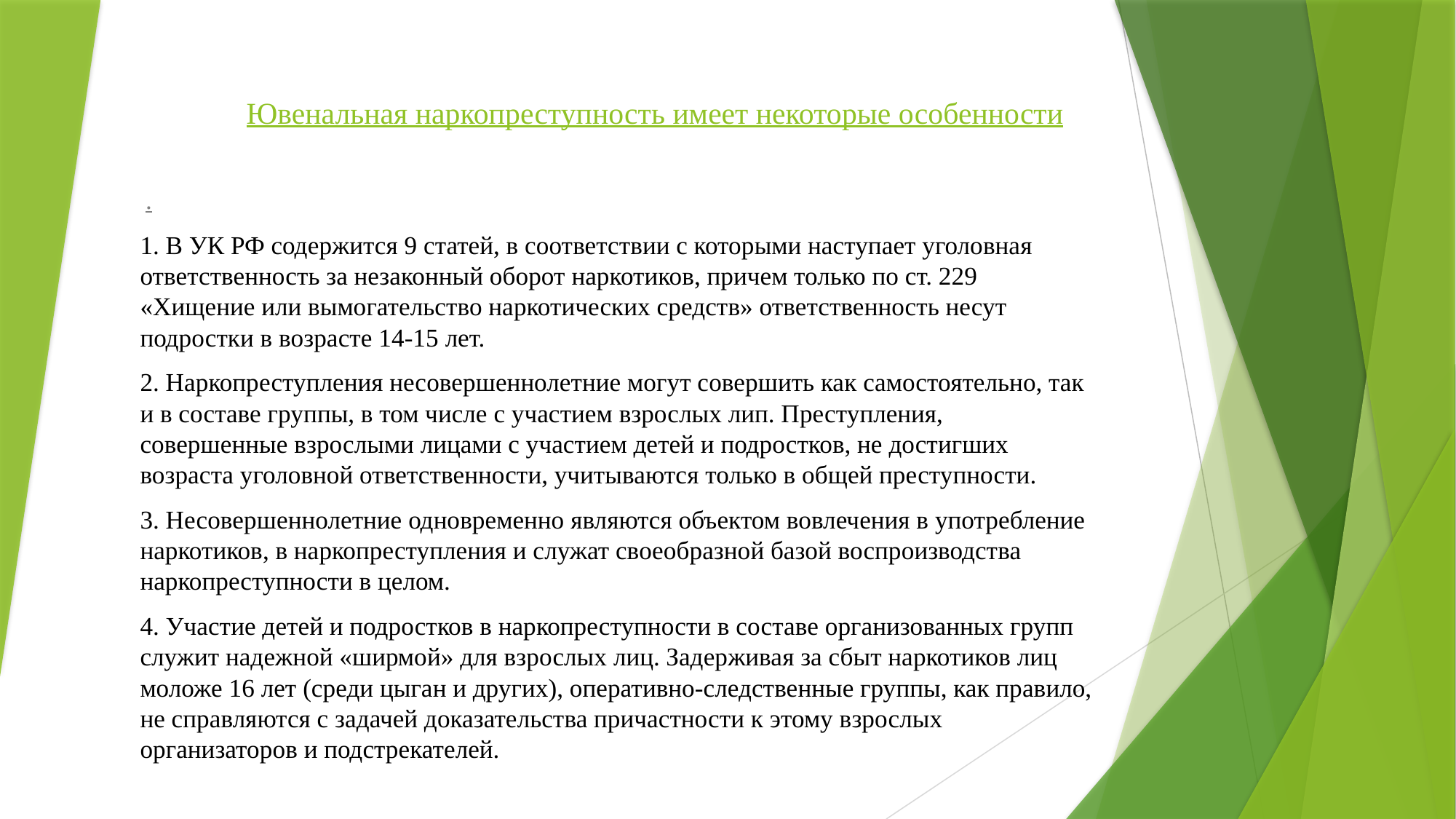

# Ювенальная наркопреступность имеет некоторые особенности
.
1. В УК РФ содержится 9 статей, в соответствии с которыми наступает уголовная ответственность за незаконный оборот наркотиков, причем только по ст. 229 «Хищение или вымогательство наркотических средств» ответственность несут подростки в возрасте 14-15 лет.
2. Наркопреступления несовершеннолетние могут совершить как самостоятельно, так и в составе группы, в том числе с участием взрослых лип. Преступления, совершенные взрослыми лицами с участием детей и подростков, не достигших возраста уголовной ответственности, учитываются только в общей преступности.
3. Несовершеннолетние одновременно являются объектом вовлечения в употребление наркотиков, в наркопреступления и служат своеобразной базой воспроизводства наркопреступности в целом.
4. Участие детей и подростков в наркопреступности в составе организованных групп служит надежной «ширмой» для взрослых лиц. Задерживая за сбыт наркотиков лиц моложе 16 лет (среди цыган и других), оперативно-следственные группы, как правило, не справляются с задачей доказательства причастности к этому взрослых организаторов и подстрекателей.